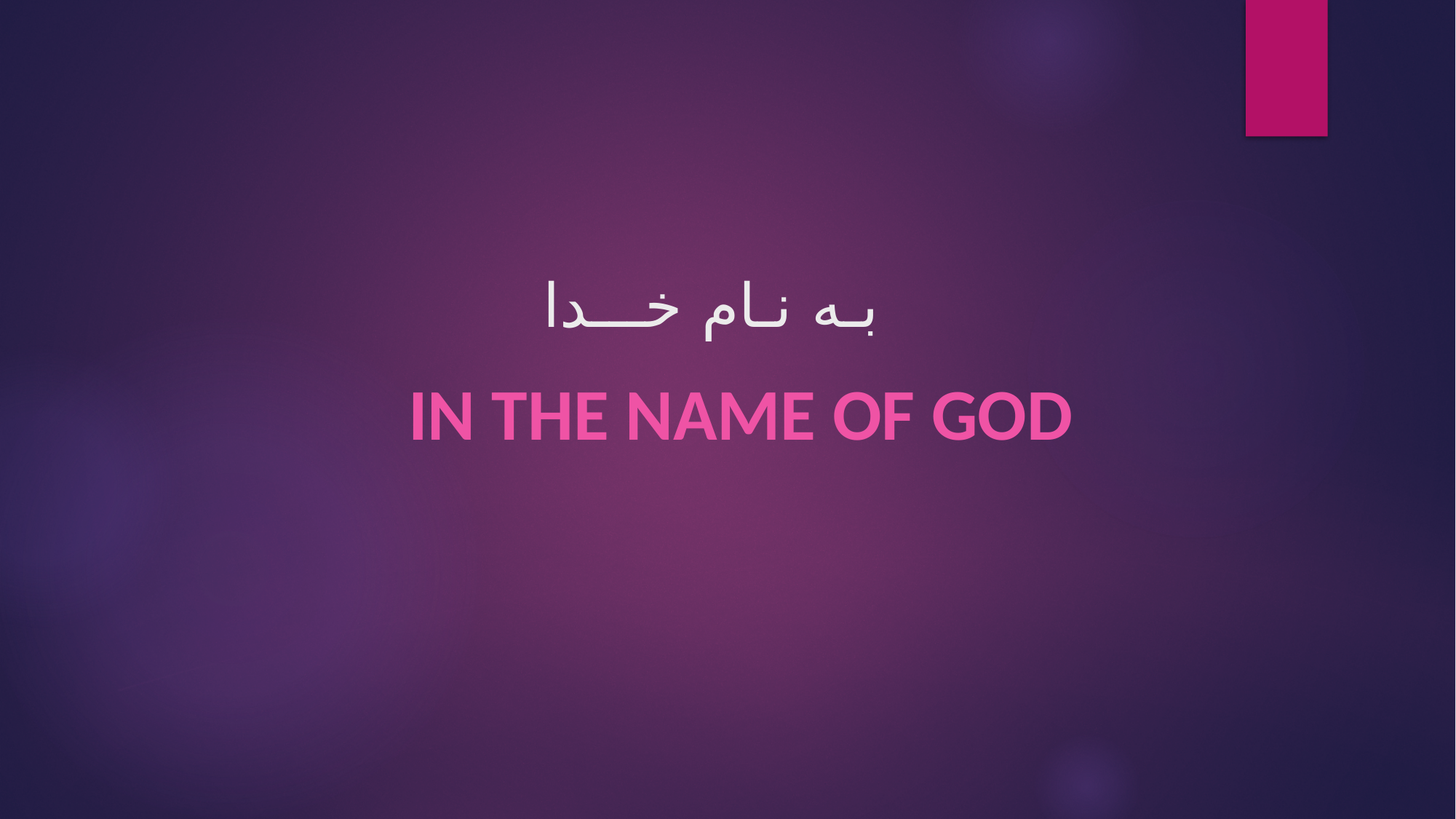

# بـه نـام خـــدا
In the name of GOD